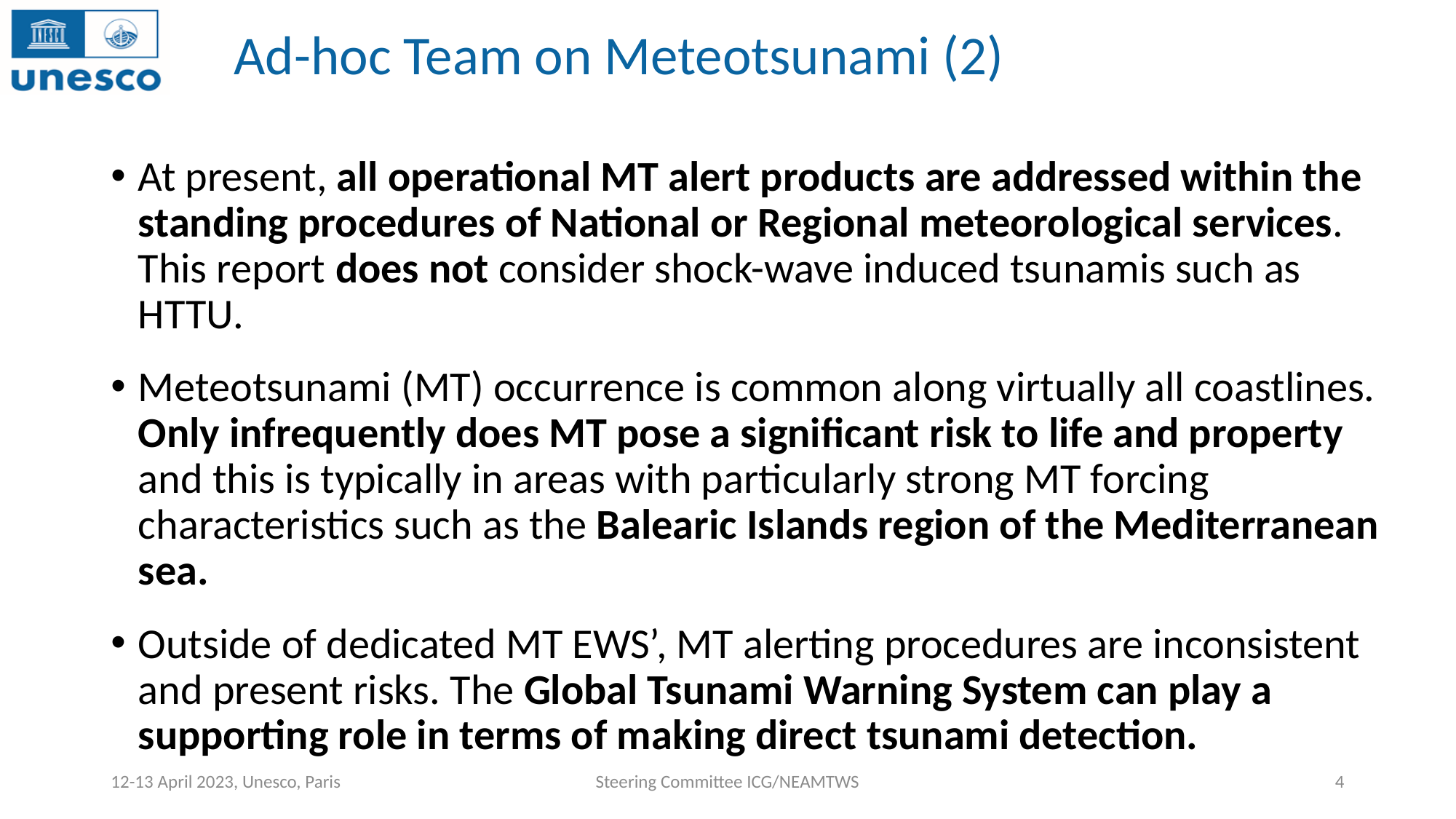

# Ad-hoc Team on Meteotsunami (2)
At present, all operational MT alert products are addressed within the standing procedures of National or Regional meteorological services. This report does not consider shock-wave induced tsunamis such as HTTU.
Meteotsunami (MT) occurrence is common along virtually all coastlines. Only infrequently does MT pose a significant risk to life and property and this is typically in areas with particularly strong MT forcing characteristics such as the Balearic Islands region of the Mediterranean sea.
Outside of dedicated MT EWS’, MT alerting procedures are inconsistent and present risks. The Global Tsunami Warning System can play a supporting role in terms of making direct tsunami detection.

12-13 April 2023, Unesco, Paris
Steering Committee ICG/NEAMTWS
4